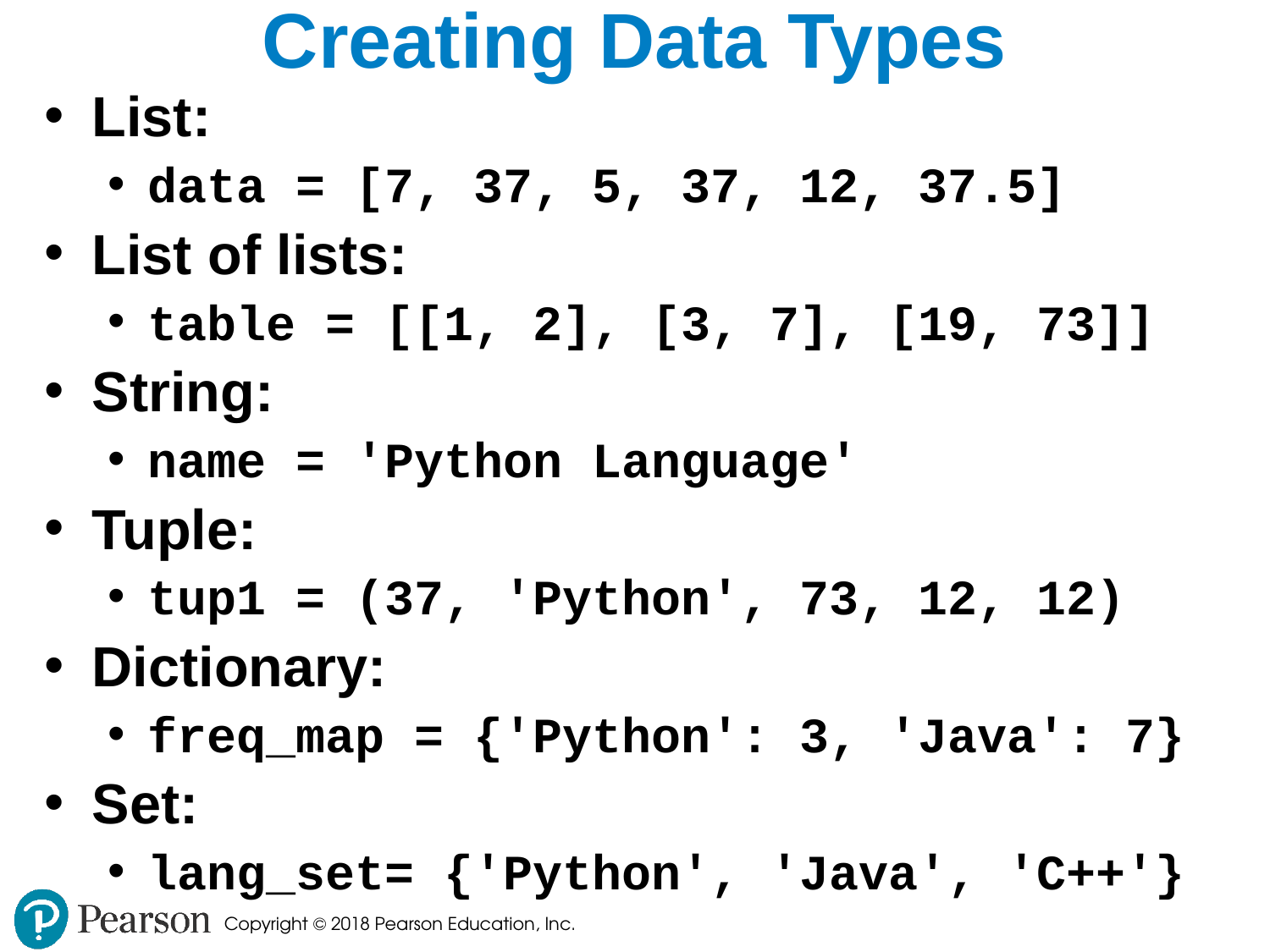

# Creating Data Types
List:
data = [7, 37, 5, 37, 12, 37.5]
List of lists:
table = [[1, 2], [3, 7], [19, 73]]
String:
name = 'Python Language'
Tuple:
tup1 = (37, 'Python', 73, 12, 12)
Dictionary:
freq_map = {'Python': 3, 'Java': 7}
Set:
lang_set= {'Python', 'Java', 'C++'}